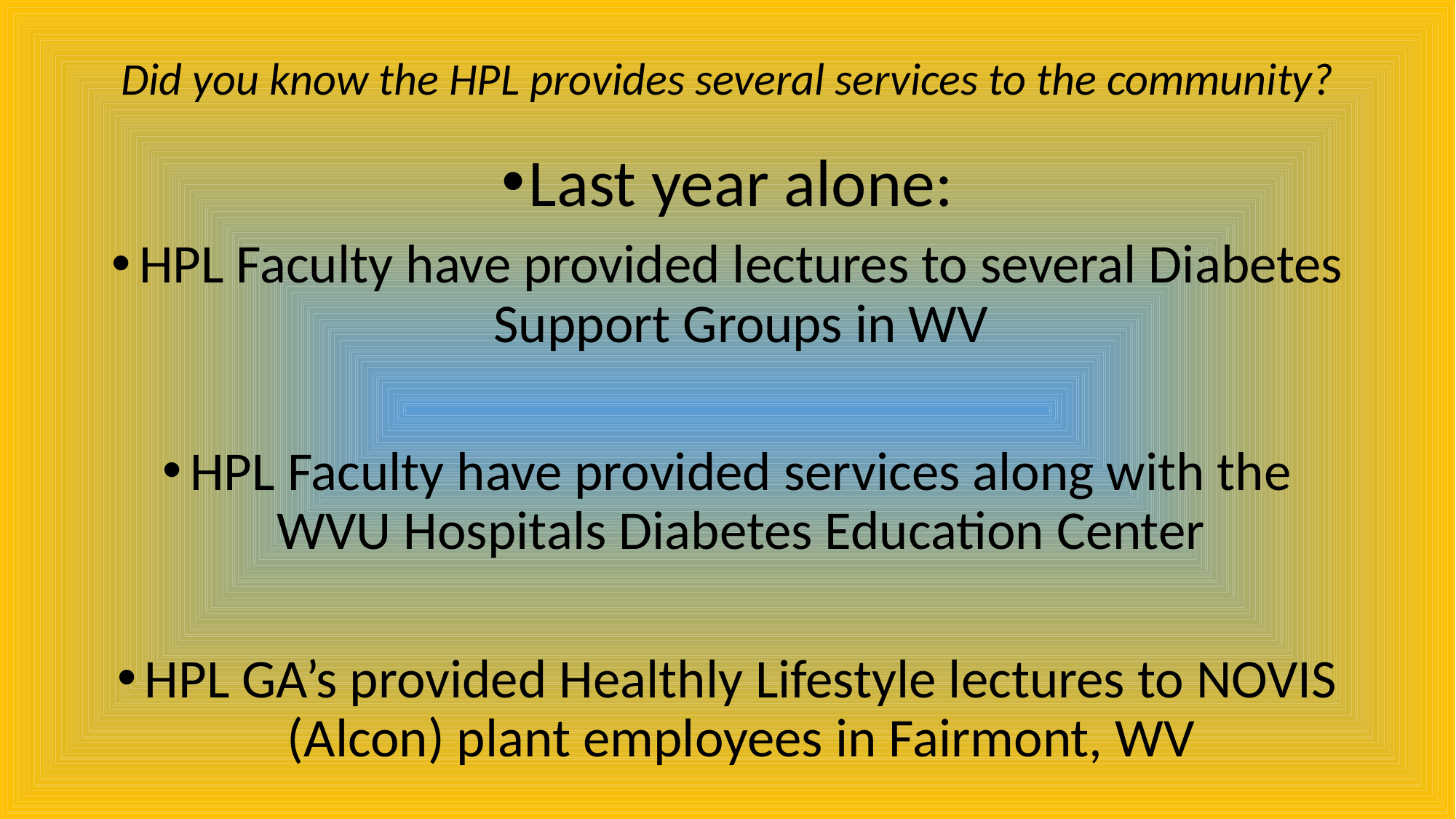

# Did you know the HPL provides several services to the community?
Last year alone:
HPL Faculty have provided lectures to several Diabetes Support Groups in WV

HPL Faculty have provided services along with the WVU Hospitals Diabetes Education Center

HPL GA’s provided Healthly Lifestyle lectures to NOVIS (Alcon) plant employees in Fairmont, WV